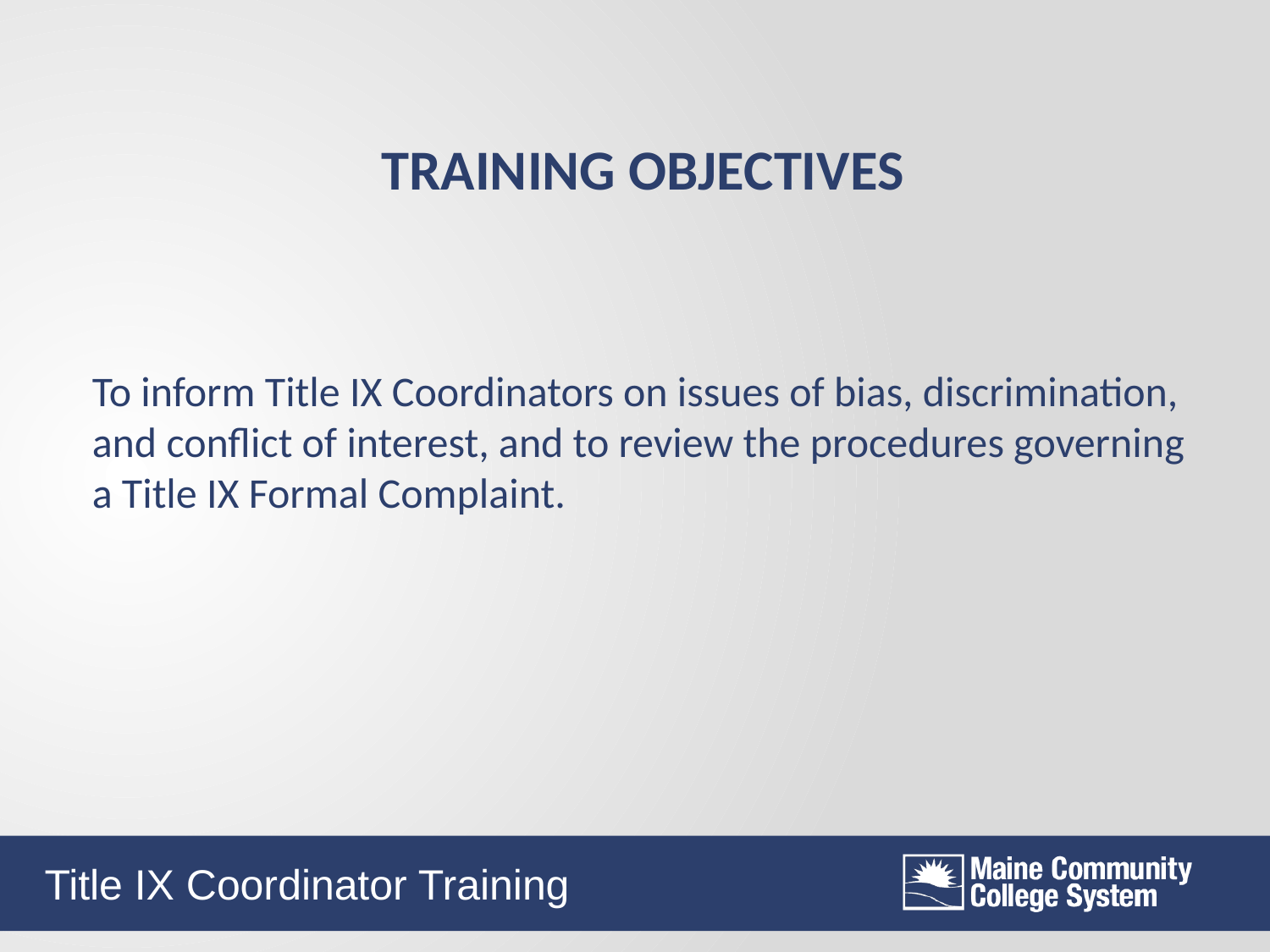

TRAINING OBJECTIVES

To inform Title IX Coordinators on issues of bias, discrimination, and conflict of interest, and to review the procedures governing a Title IX Formal Complaint.
Title IX Coordinator Training